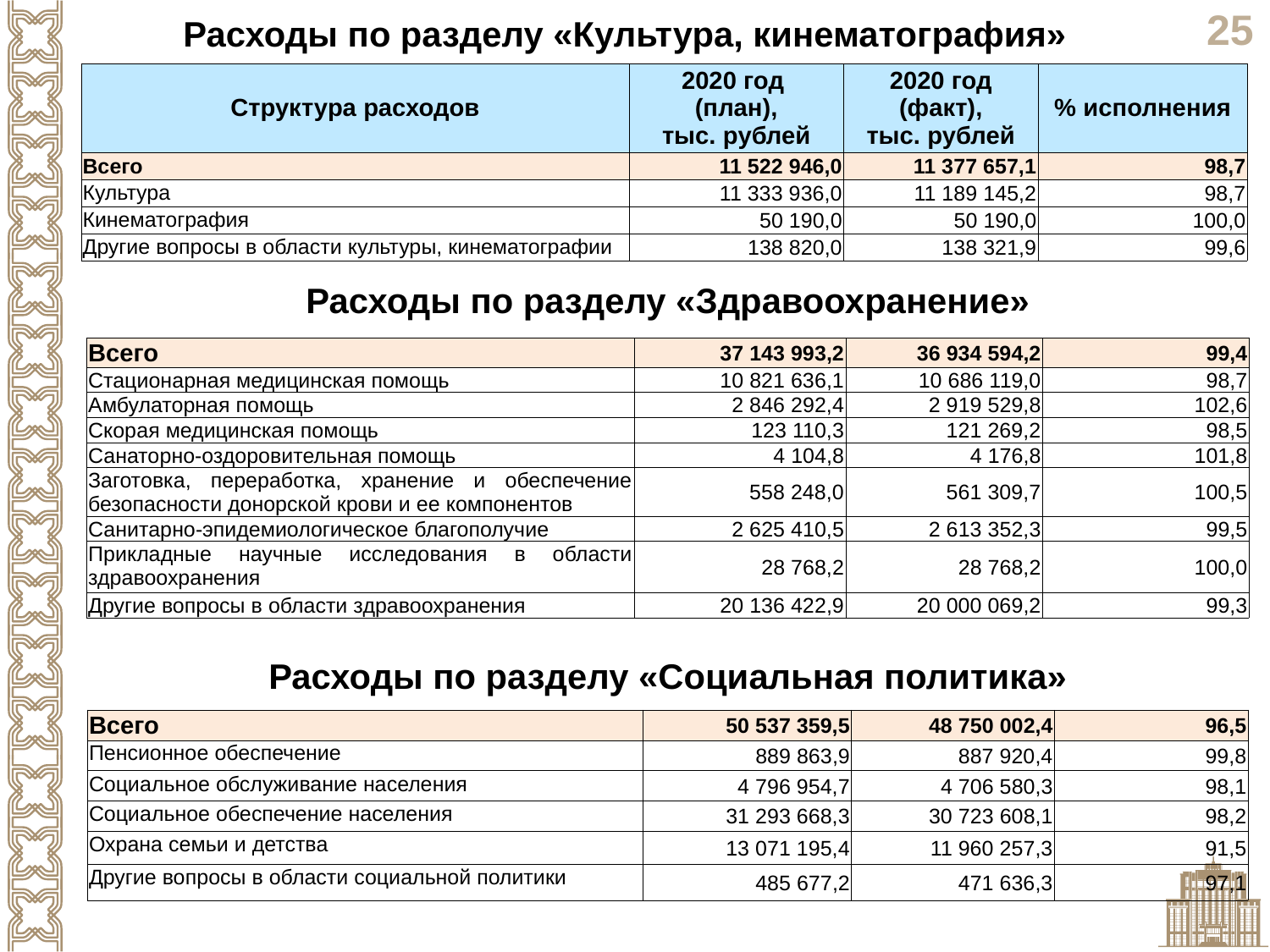

Расходы по разделу «Культура, кинематография»
| Структура расходов | 2020 год (план), тыс. рублей | 2020 год (факт), тыс. рублей | % исполнения |
| --- | --- | --- | --- |
| Всего | 11 522 946,0 | 11 377 657,1 | 98,7 |
| Культура | 11 333 936,0 | 11 189 145,2 | 98,7 |
| Кинематография | 50 190,0 | 50 190,0 | 100,0 |
| Другие вопросы в области культуры, кинематографии | 138 820,0 | 138 321,9 | 99,6 |
Расходы по разделу «Здравоохранение»
| Всего | 37 143 993,2 | 36 934 594,2 | 99,4 |
| --- | --- | --- | --- |
| Стационарная медицинская помощь | 10 821 636,1 | 10 686 119,0 | 98,7 |
| Амбулаторная помощь | 2 846 292,4 | 2 919 529,8 | 102,6 |
| Скорая медицинская помощь | 123 110,3 | 121 269,2 | 98,5 |
| Санаторно-оздоровительная помощь | 4 104,8 | 4 176,8 | 101,8 |
| Заготовка, переработка, хранение и обеспечение безопасности донорской крови и ее компонентов | 558 248,0 | 561 309,7 | 100,5 |
| Санитарно-эпидемиологическое благополучие | 2 625 410,5 | 2 613 352,3 | 99,5 |
| Прикладные научные исследования в области здравоохранения | 28 768,2 | 28 768,2 | 100,0 |
| Другие вопросы в области здравоохранения | 20 136 422,9 | 20 000 069,2 | 99,3 |
Расходы по разделу «Социальная политика»
| Всего | 50 537 359,5 | 48 750 002,4 | 96,5 |
| --- | --- | --- | --- |
| Пенсионное обеспечение | 889 863,9 | 887 920,4 | 99,8 |
| Социальное обслуживание населения | 4 796 954,7 | 4 706 580,3 | 98,1 |
| Социальное обеспечение населения | 31 293 668,3 | 30 723 608,1 | 98,2 |
| Охрана семьи и детства | 13 071 195,4 | 11 960 257,3 | 91,5 |
| Другие вопросы в области социальной политики | 485 677,2 | 471 636,3 | 97,1 |